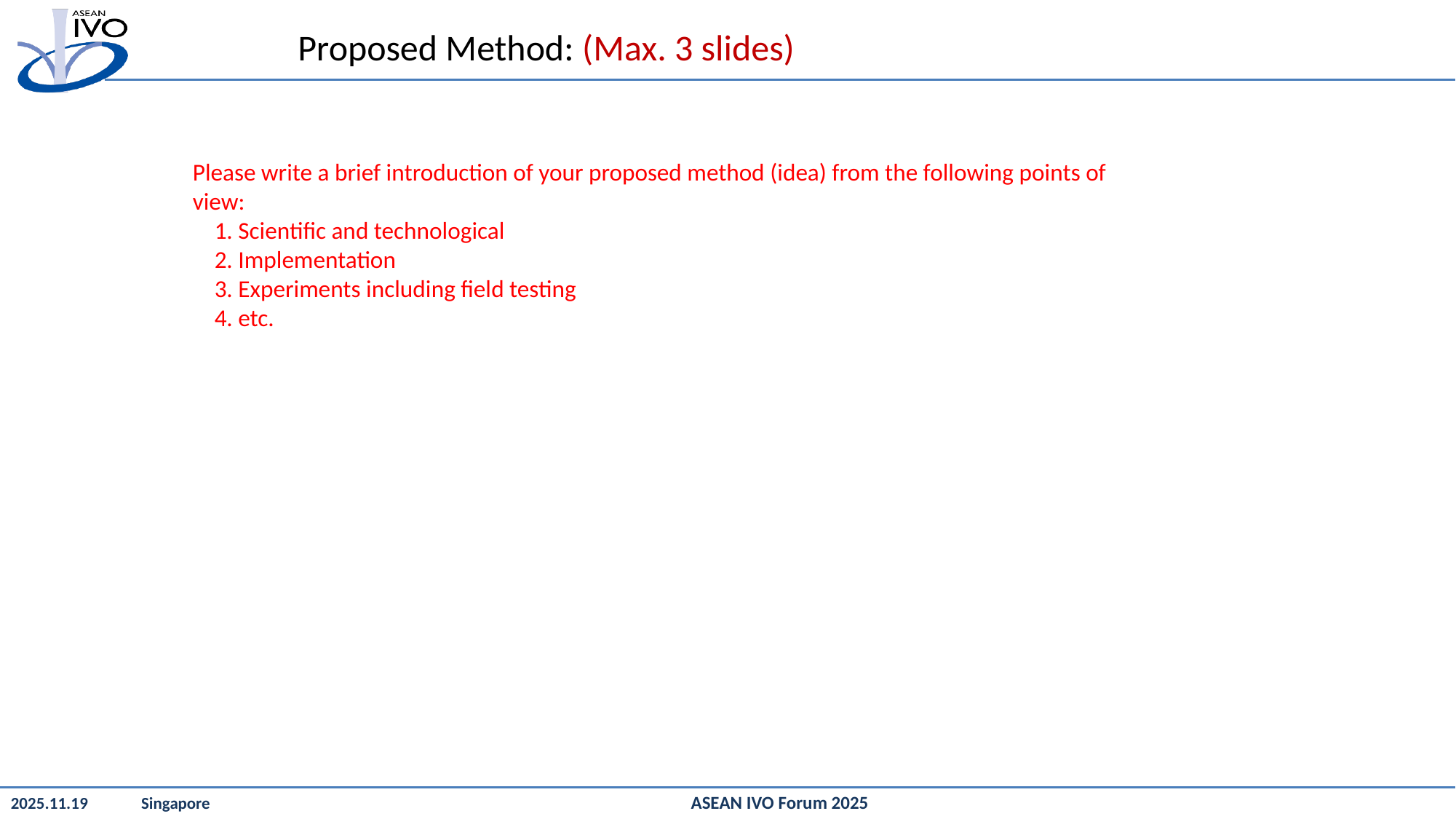

Proposed Method: (Max. 3 slides)
Please write a brief introduction of your proposed method (idea) from the following points of view:
    1. Scientific and technological
    2. Implementation
    3. Experiments including field testing
    4. etc.